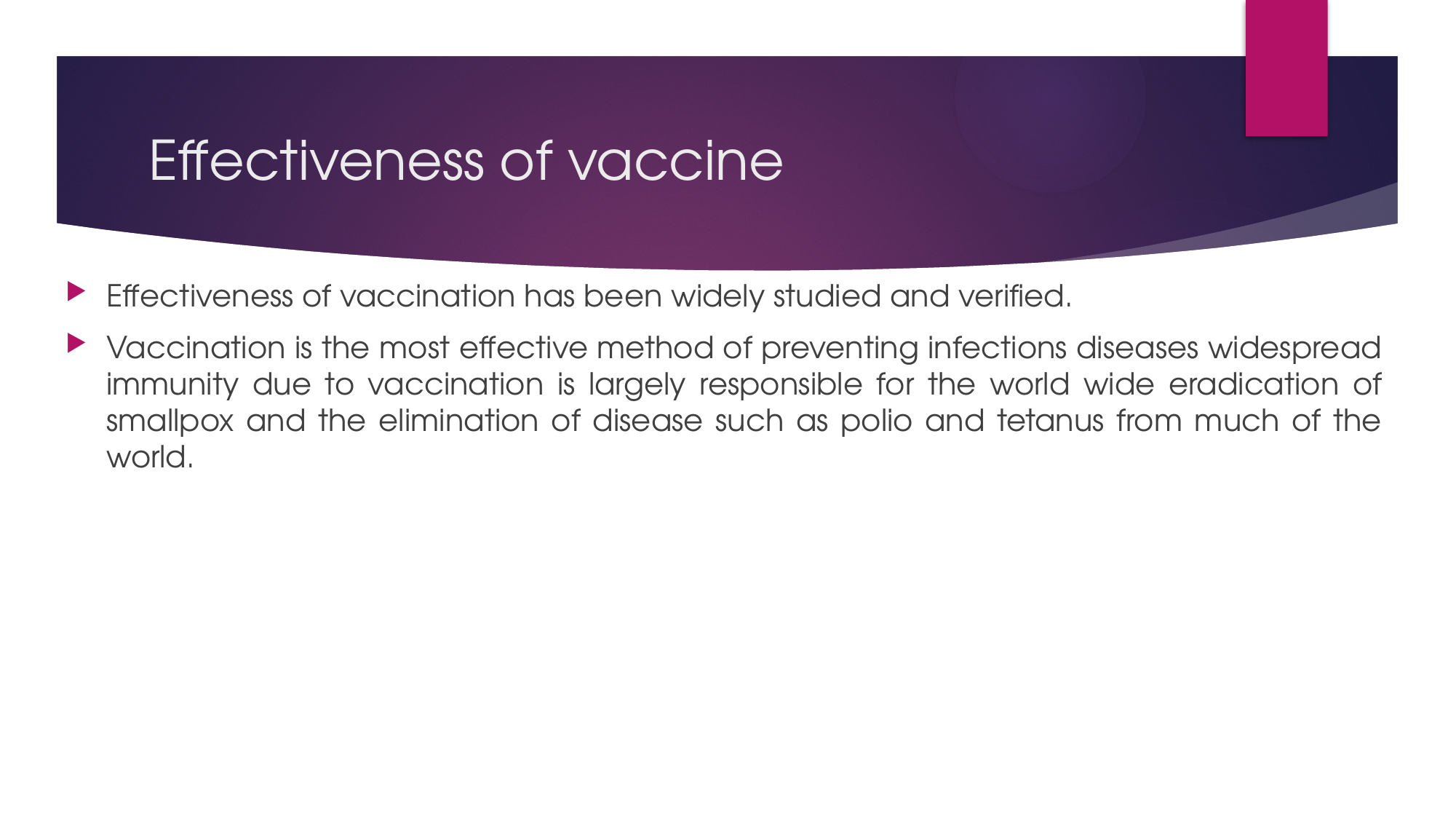

# Effectiveness of vaccine
Effectiveness of vaccination has been widely studied and verified.
Vaccination is the most effective method of preventing infections diseases widespread immunity due to vaccination is largely responsible for the world wide eradication of smallpox and the elimination of disease such as polio and tetanus from much of the world.